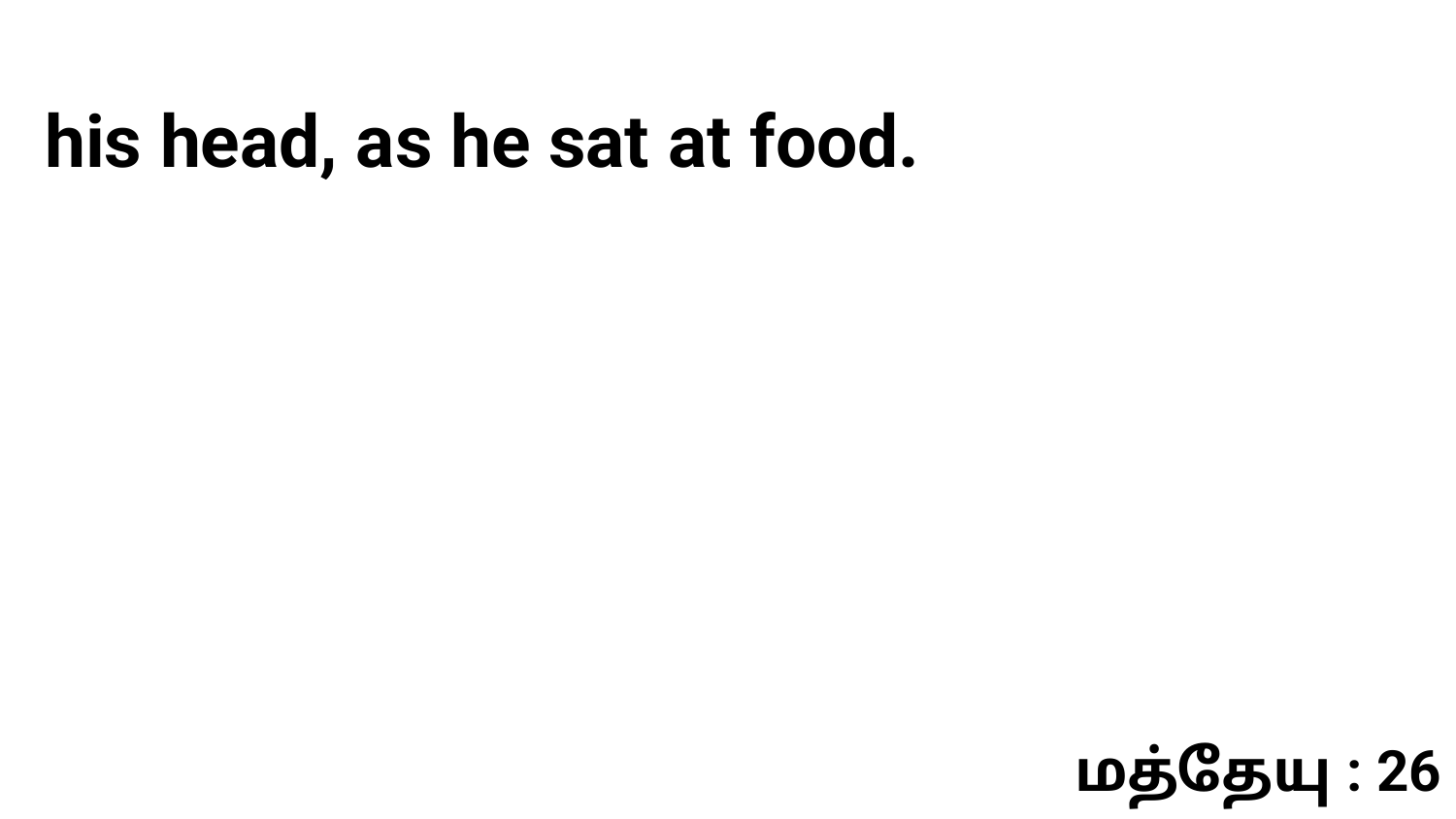

his head, as he sat at food.
மத்தேயு : 26